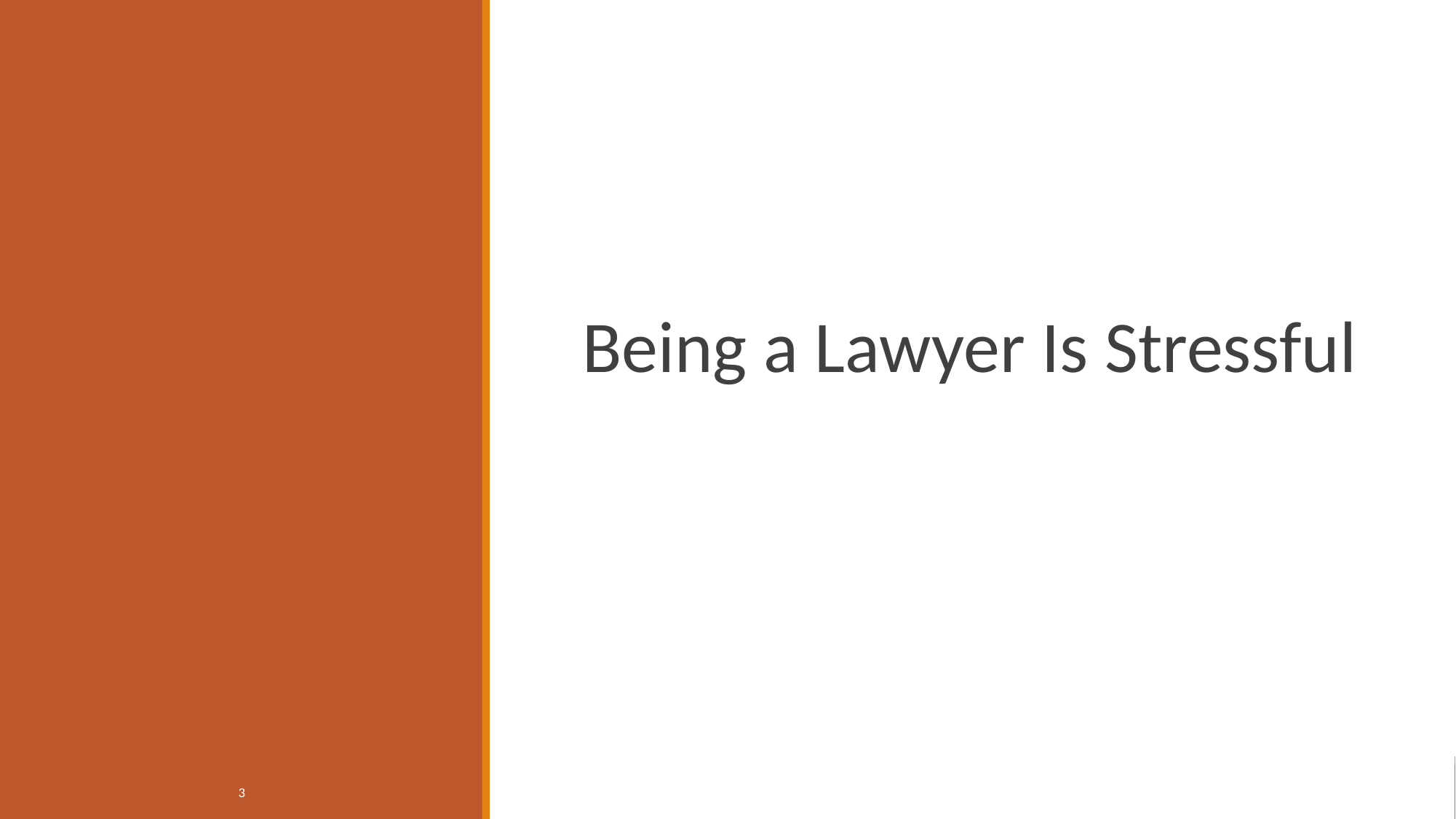

Being a Lawyer Is Stressful

3
3